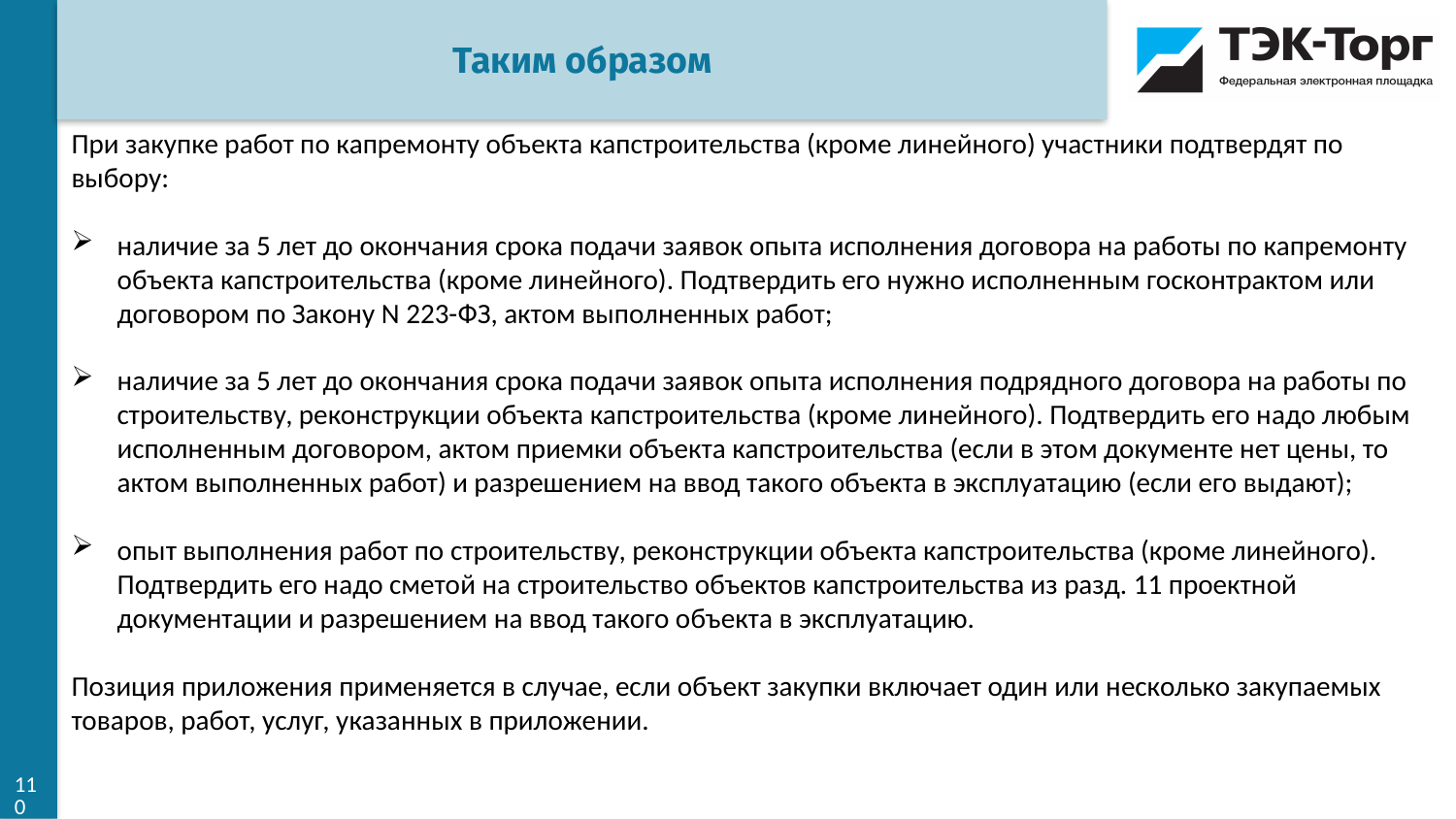

Таким образом
При закупке работ по капремонту объекта капстроительства (кроме линейного) участники подтвердят по выбору:

наличие за 5 лет до окончания срока подачи заявок опыта исполнения договора на работы по капремонту объекта капстроительства (кроме линейного). Подтвердить его нужно исполненным госконтрактом или договором по Закону N 223-ФЗ, актом выполненных работ;

наличие за 5 лет до окончания срока подачи заявок опыта исполнения подрядного договора на работы по строительству, реконструкции объекта капстроительства (кроме линейного). Подтвердить его надо любым исполненным договором, актом приемки объекта капстроительства (если в этом документе нет цены, то актом выполненных работ) и разрешением на ввод такого объекта в эксплуатацию (если его выдают);

опыт выполнения работ по строительству, реконструкции объекта капстроительства (кроме линейного). Подтвердить его надо сметой на строительство объектов капстроительства из разд. 11 проектной документации и разрешением на ввод такого объекта в эксплуатацию.

Позиция приложения применяется в случае, если объект закупки включает один или несколько закупаемых товаров, работ, услуг, указанных в приложении.
110